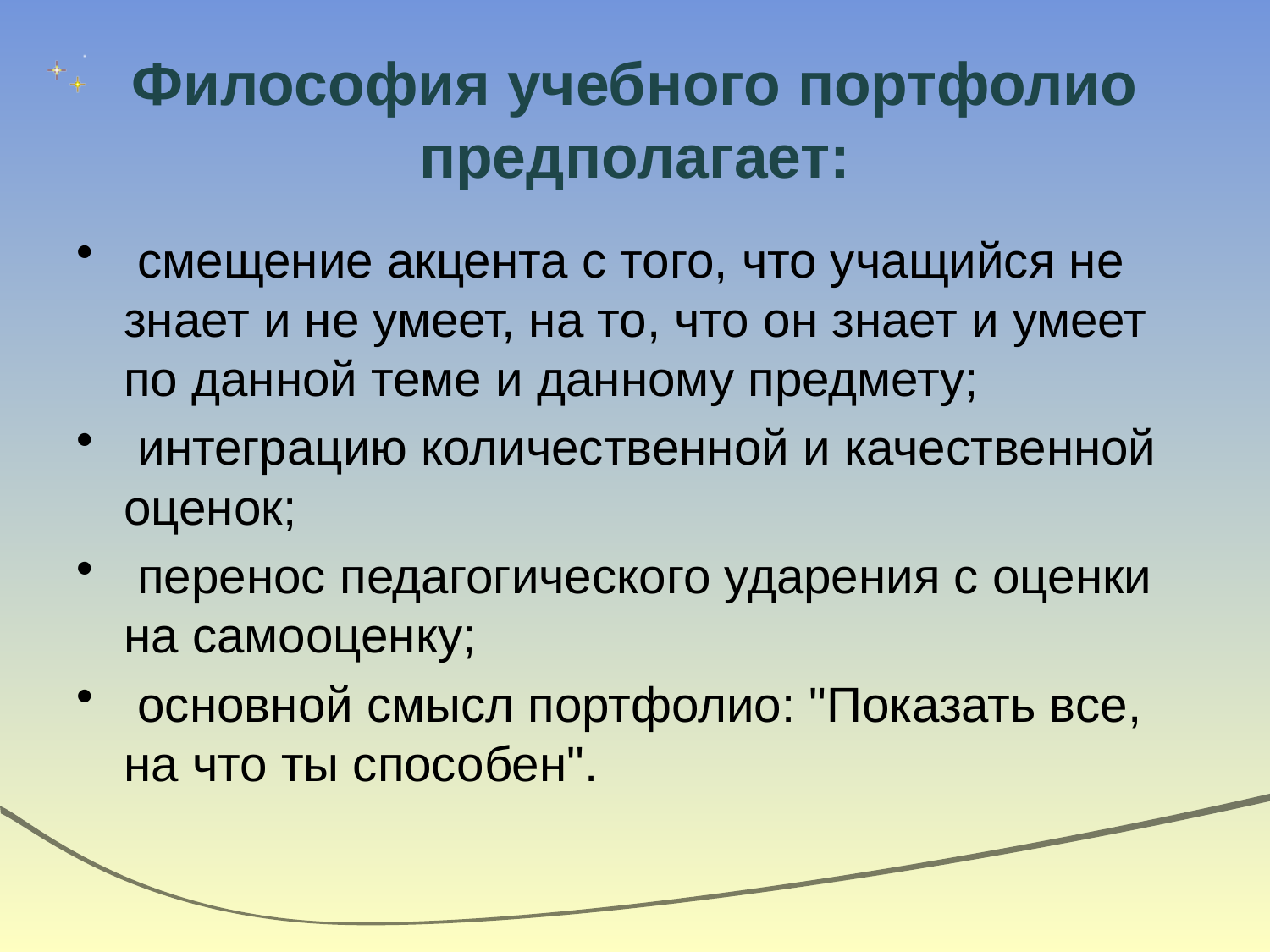

# Философия учебного портфолио предполагает:
 cмещение акцента с того, что учащийся не знает и не умеет, на то, что он знает и умеет по данной теме и данному предмету;
 интеграцию количественной и качественной оценок;
 перенос педагогического ударения с оценки на самооценку;
 основной смысл портфолио: "Показать все, на что ты способен".